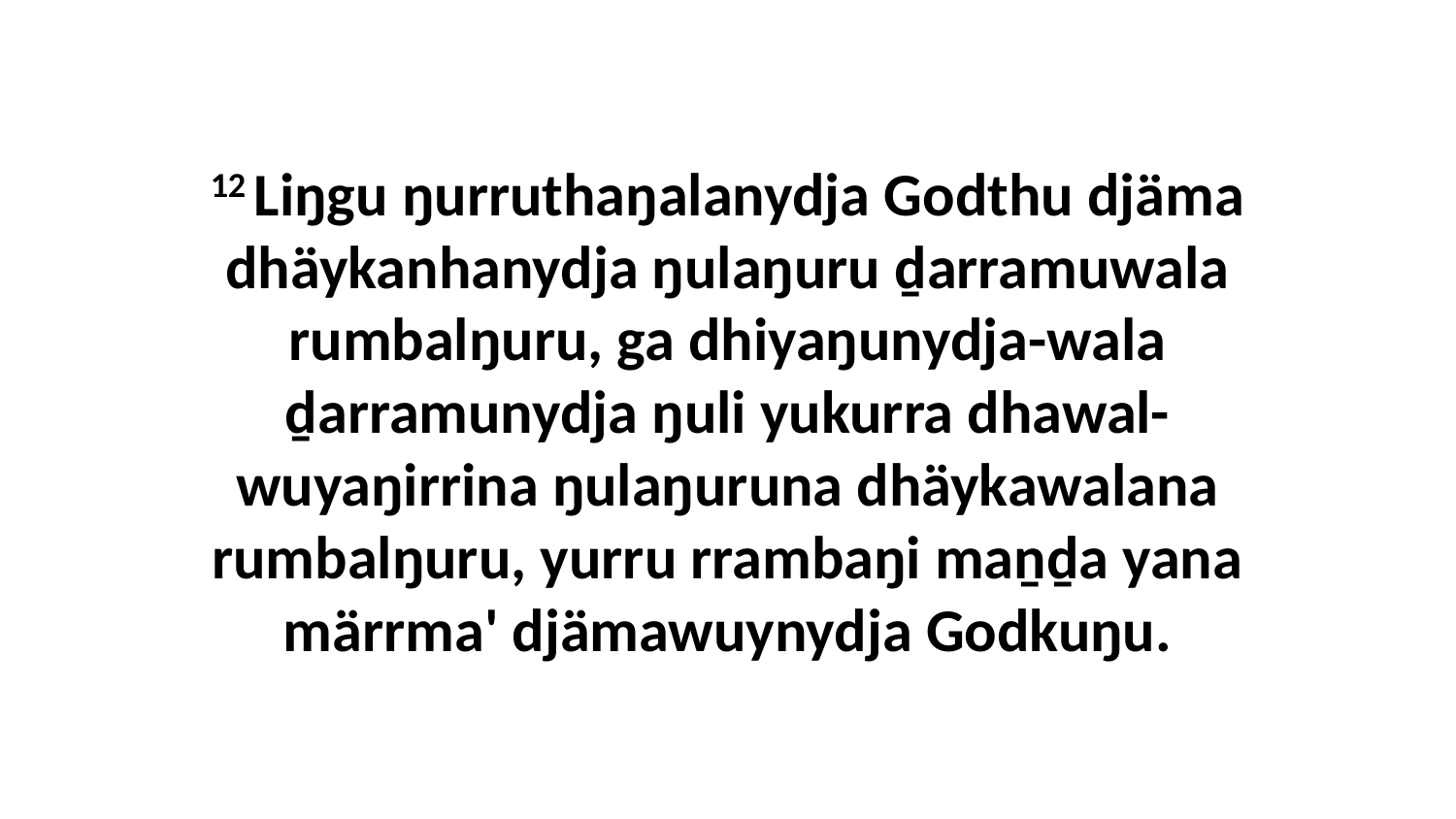

12 Liŋgu ŋurruthaŋalanydja Godthu djäma dhäykanhanydja ŋulaŋuru ḏarramuwala rumbalŋuru, ga dhiyaŋunydja-wala ḏarramunydja ŋuli yukurra dhawal-wuyaŋirrina ŋulaŋuruna dhäykawalana rumbalŋuru, yurru rrambaŋi maṉḏa yana märrma' djämawuynydja Godkuŋu.